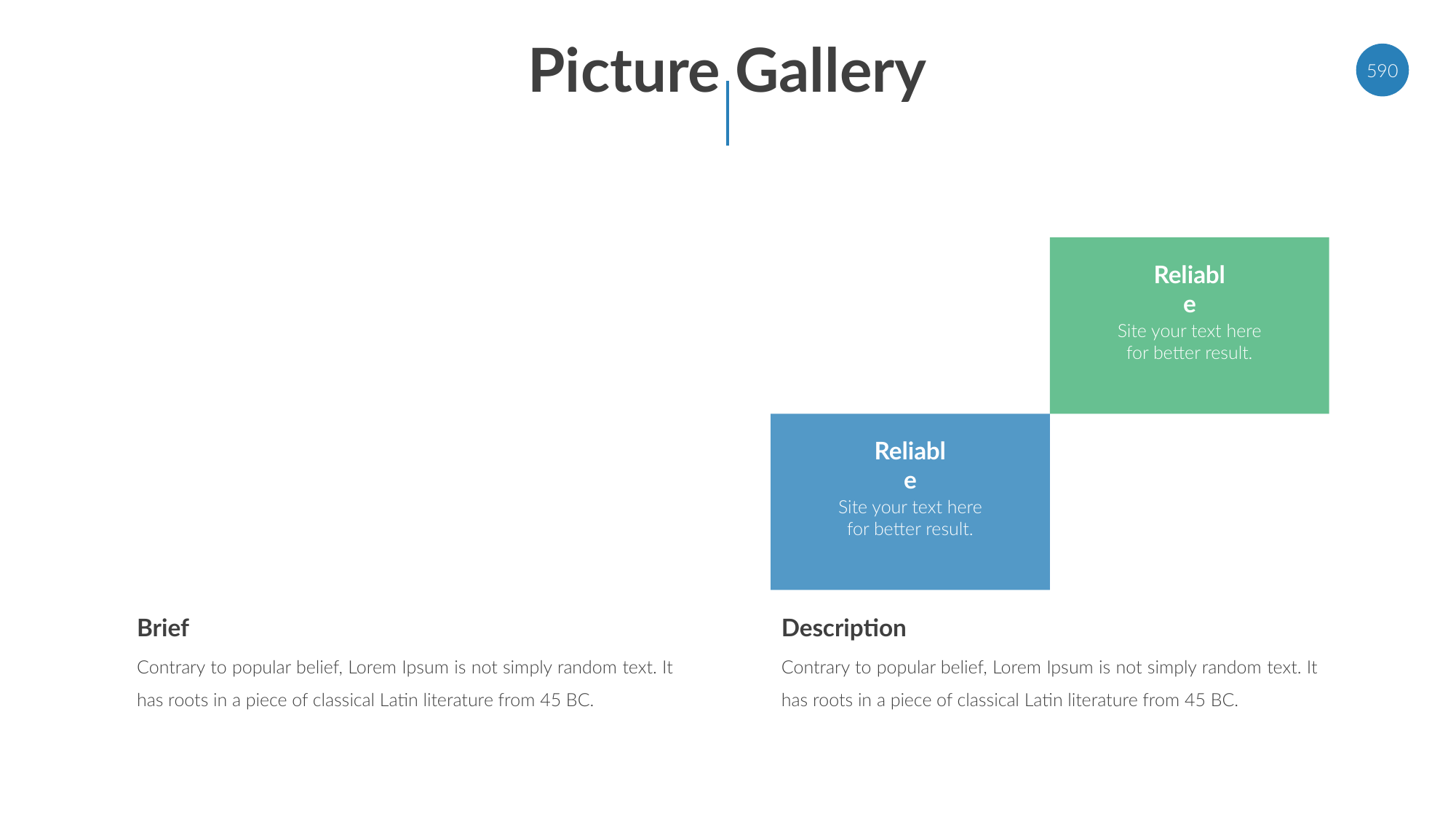

# Picture Gallery
590

Reliable
Site your text here for better result.

Reliable
Site your text here for better result.
Brief
Description
Contrary to popular belief, Lorem Ipsum is not simply random text. It has roots in a piece of classical Latin literature from 45 BC.
Contrary to popular belief, Lorem Ipsum is not simply random text. It has roots in a piece of classical Latin literature from 45 BC.